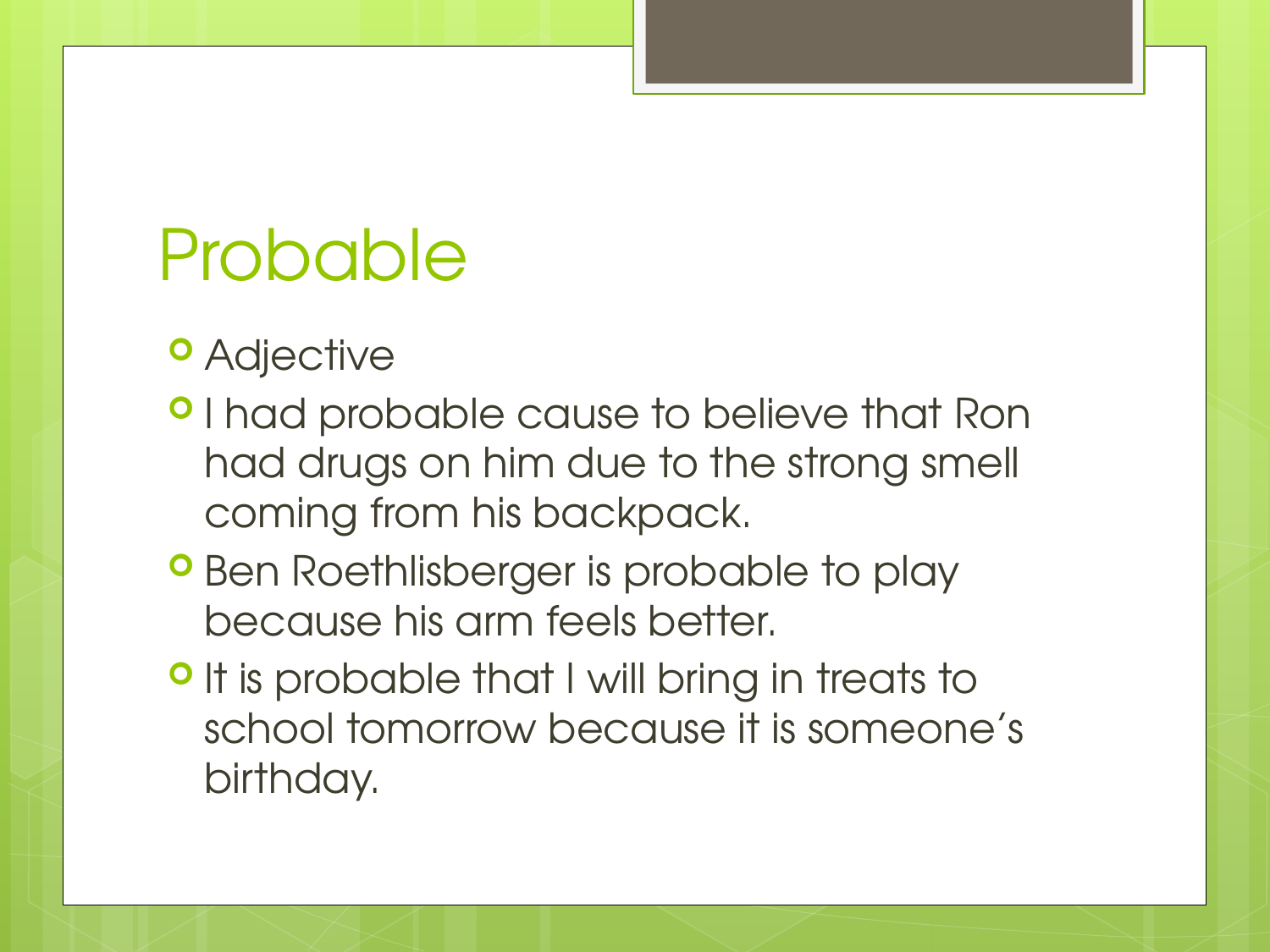

# Probable
Adjective
I had probable cause to believe that Ron had drugs on him due to the strong smell coming from his backpack.
Ben Roethlisberger is probable to play because his arm feels better.
It is probable that I will bring in treats to school tomorrow because it is someone’s birthday.